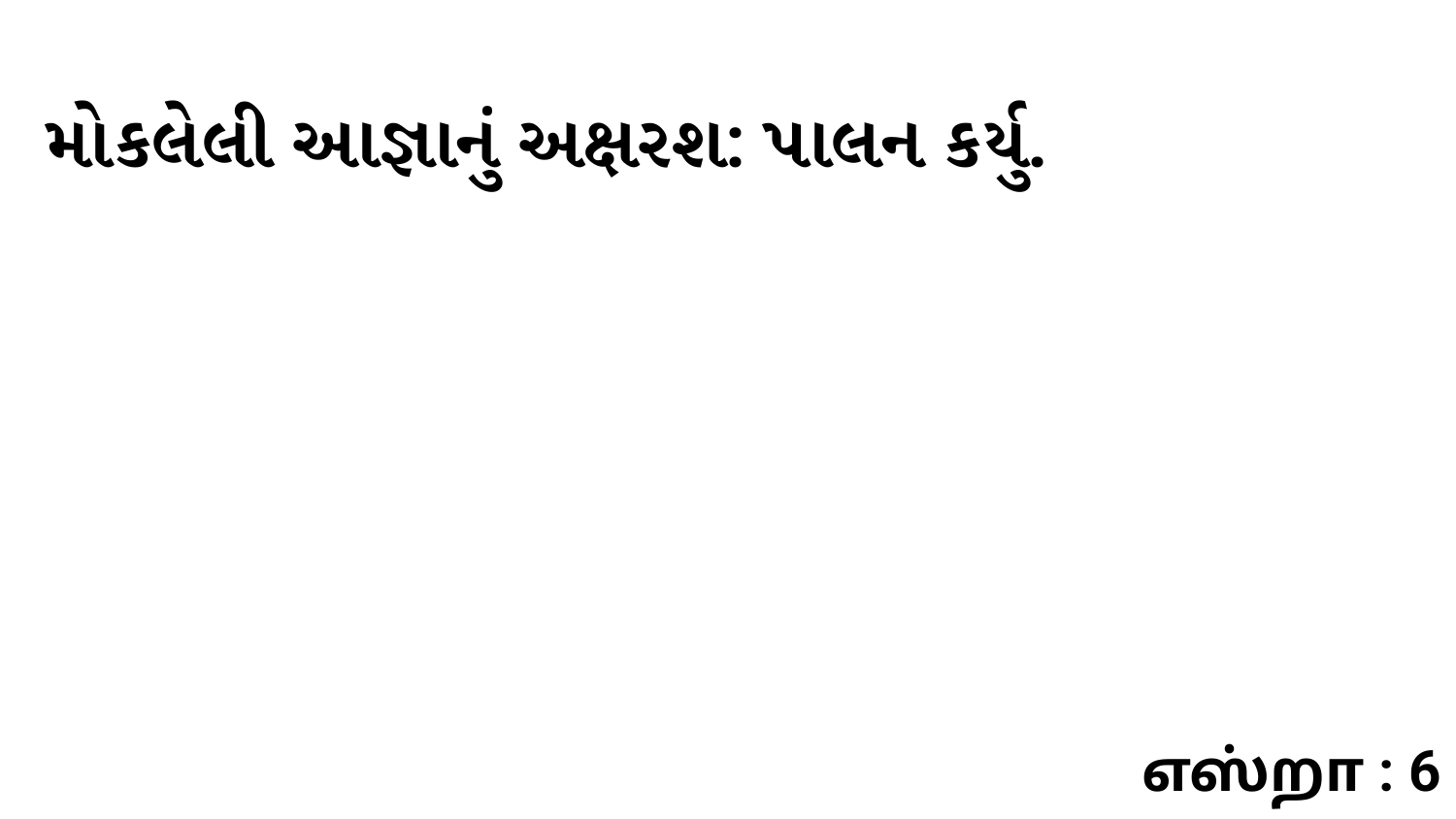

મોકલેલી આજ્ઞાનું અક્ષરશ: પાલન કર્યુ.
எஸ்றா : 6